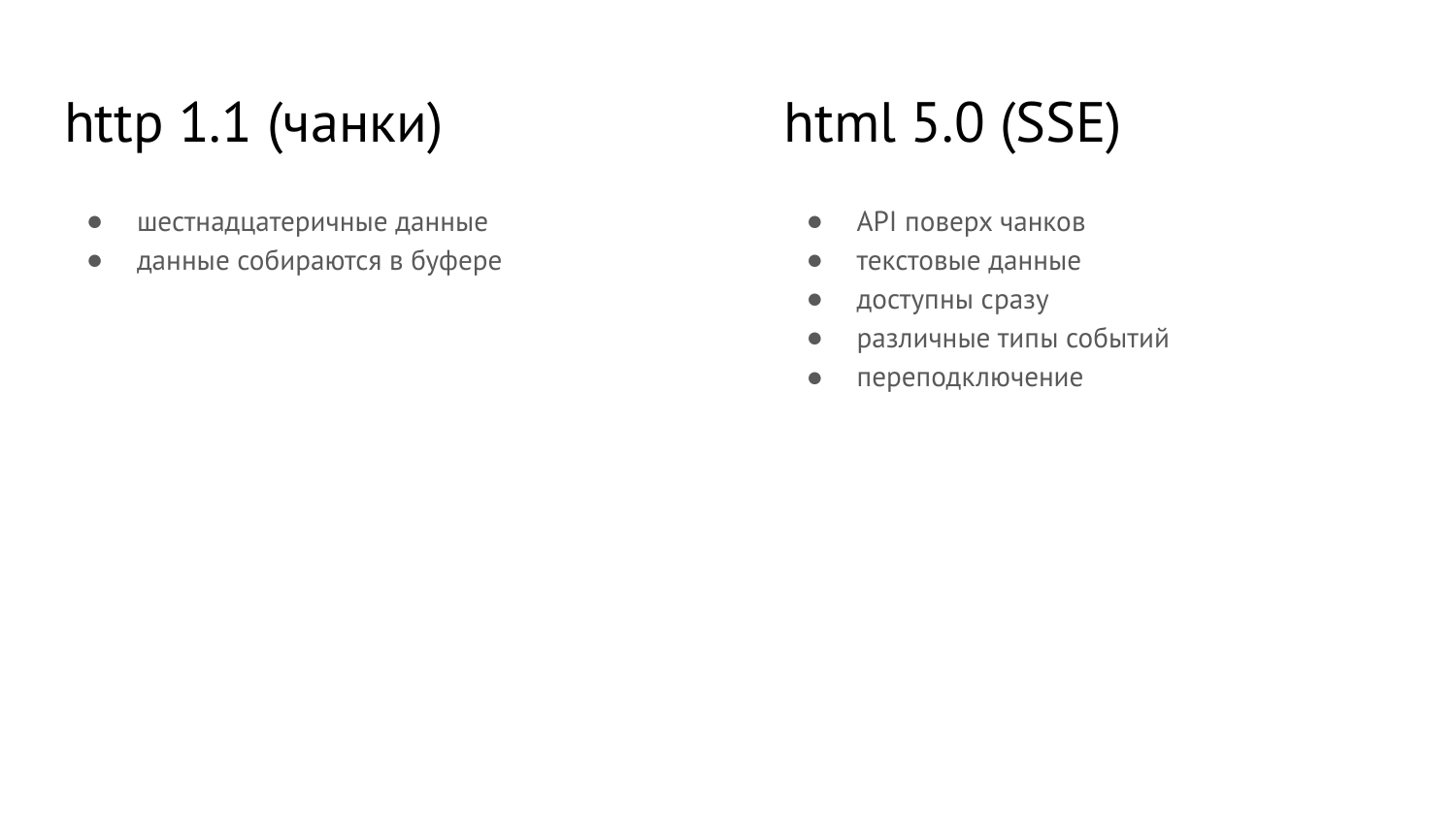

# http 1.1 (чанки)
html 5.0 (SSE)
шестнадцатеричные данные
данные собираются в буфере
API поверх чанков
текстовые данные
доступны сразу
различные типы событий
переподключение